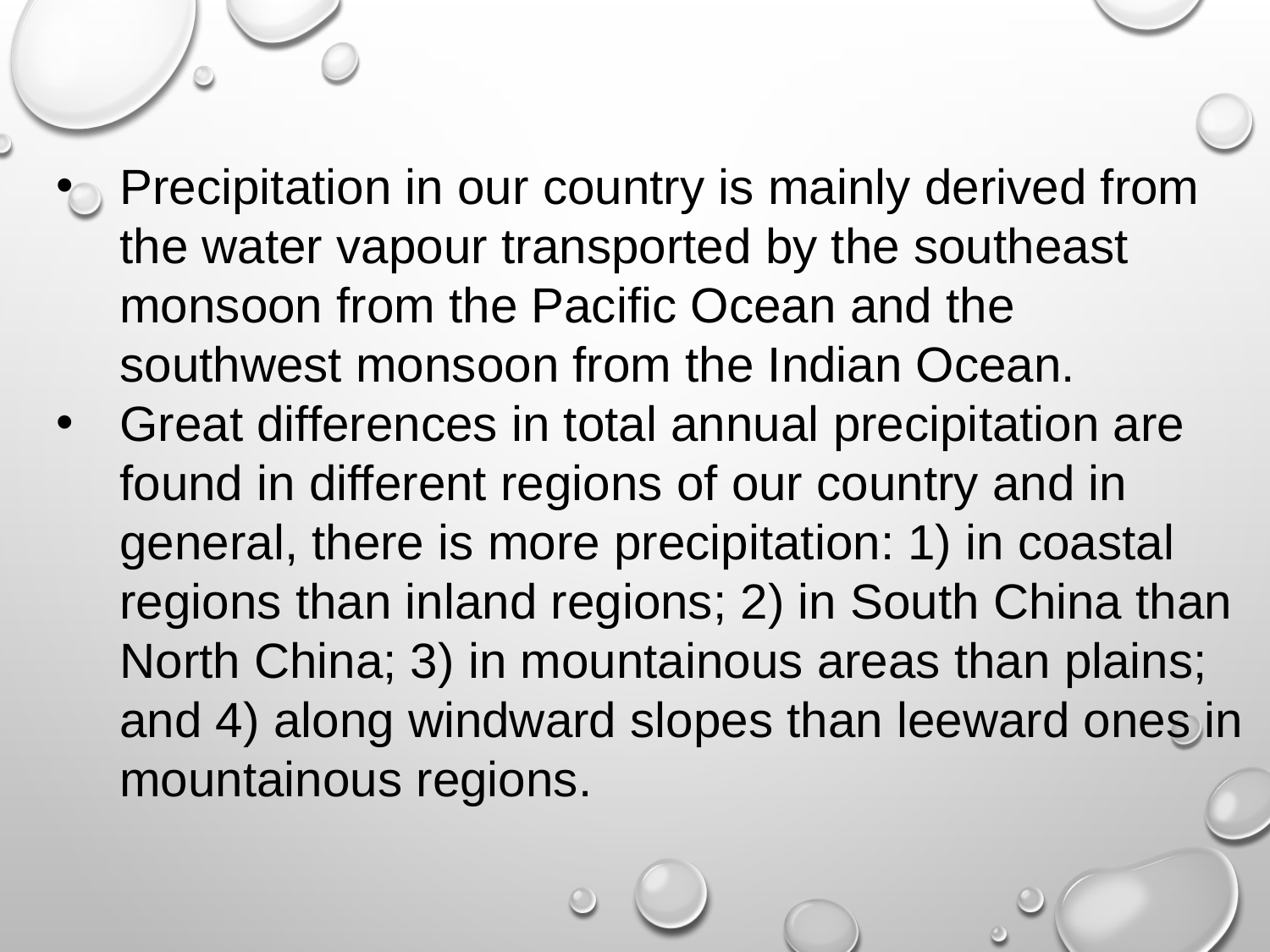

Precipitation in our country is mainly derived from the water vapour transported by the southeast monsoon from the Pacific Ocean and the southwest monsoon from the Indian Ocean.
Great differences in total annual precipitation are found in different regions of our country and in general, there is more precipitation: 1) in coastal regions than inland regions; 2) in South China than North China; 3) in mountainous areas than plains; and 4) along windward slopes than leeward ones in mountainous regions.